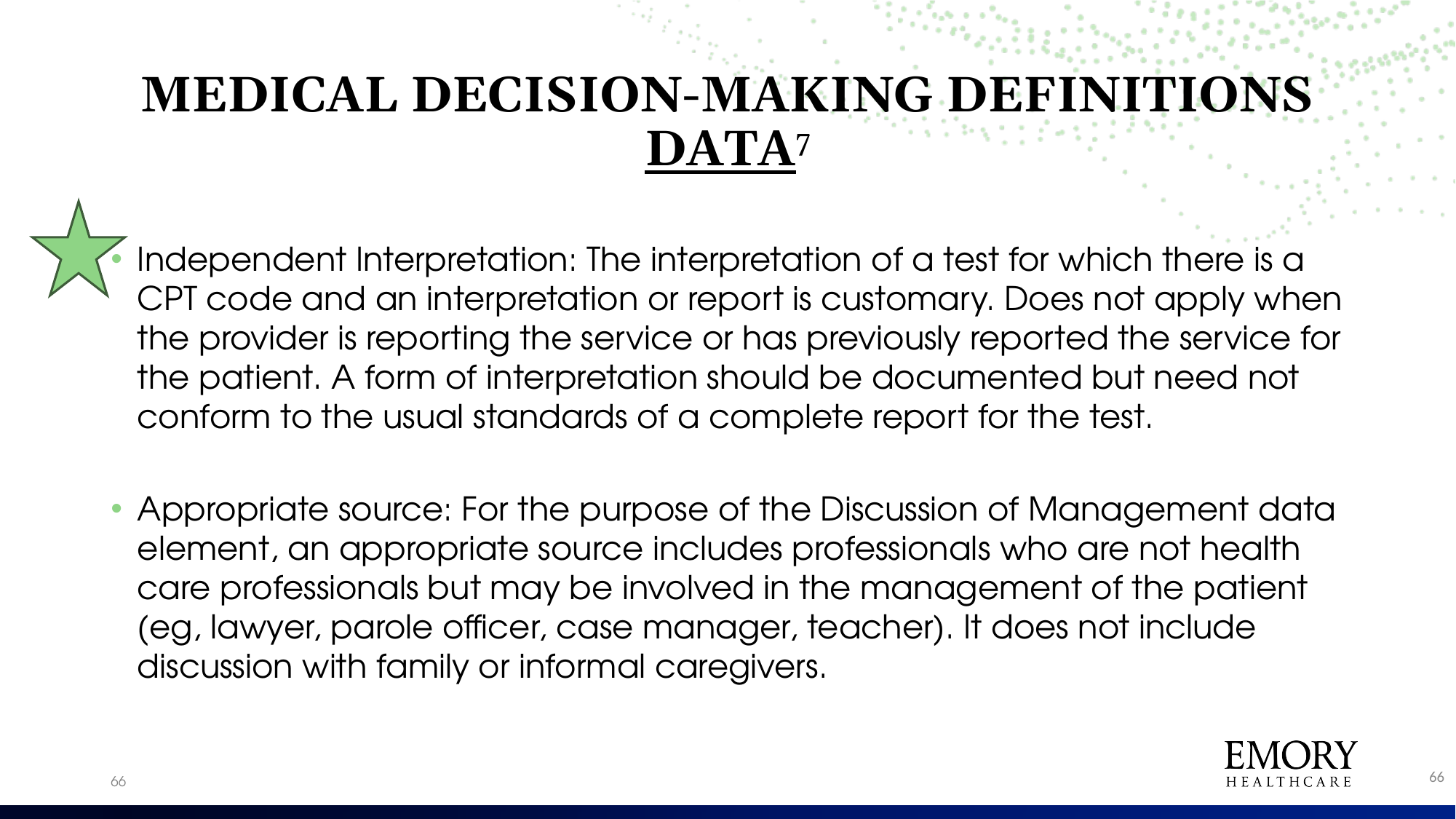

# MEDICAL DECISION-MAKING DEFINITIONS DATA7

Independent Interpretation: The interpretation of a test for which there is a CPT code and an interpretation or report is customary. Does not apply when the provider is reporting the service or has previously reported the service for the patient. A form of interpretation should be documented but need not conform to the usual standards of a complete report for the test.

Appropriate source: For the purpose of the Discussion of Management data element, an appropriate source includes professionals who are not health care professionals but may be involved in the management of the patient (eg, lawyer, parole officer, case manager, teacher). It does not include discussion with family or informal caregivers.

66